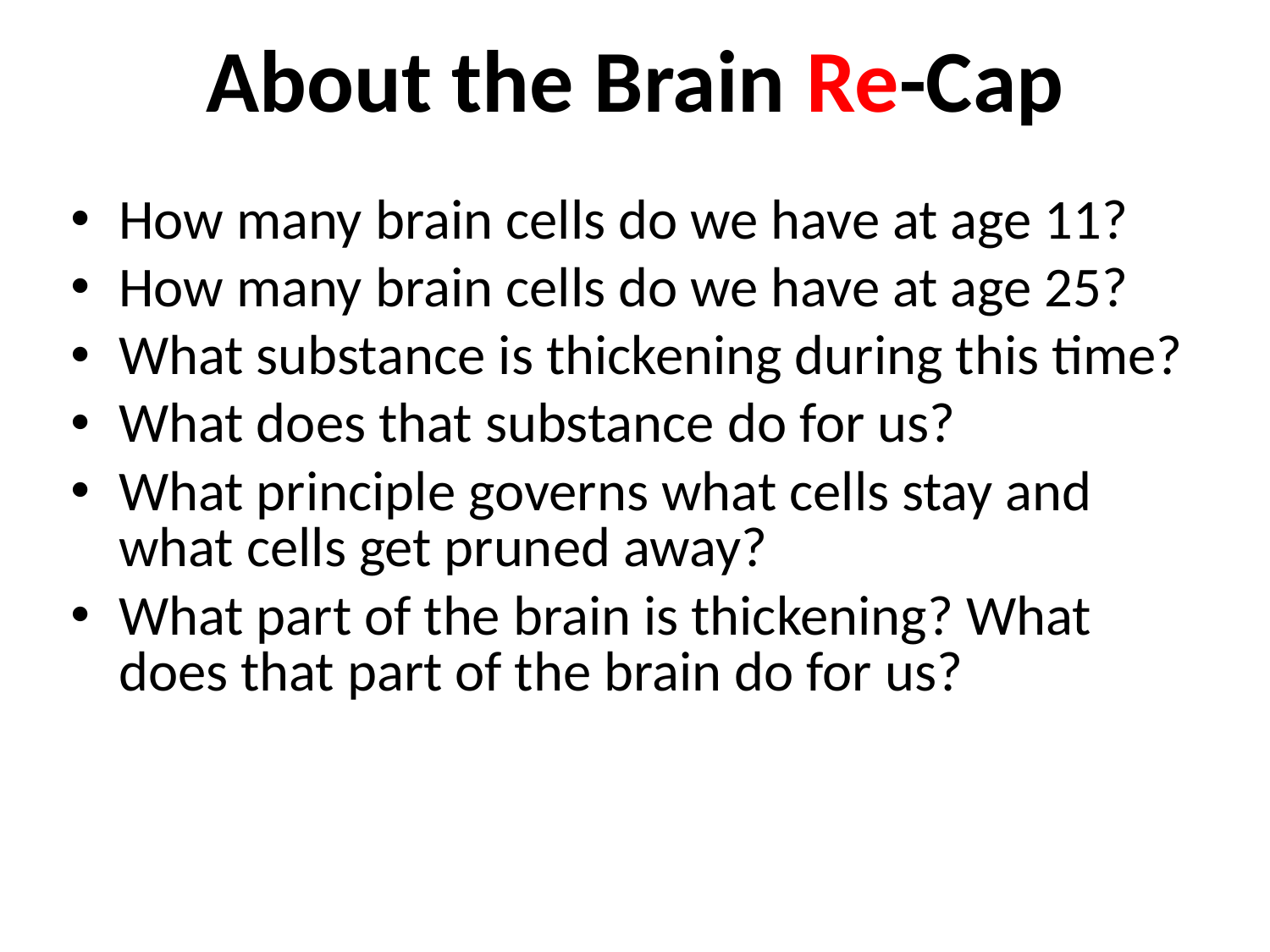

# About the Brain Re-Cap
How many brain cells do we have at age 11?
How many brain cells do we have at age 25?
What substance is thickening during this time?
What does that substance do for us?
What principle governs what cells stay and what cells get pruned away?
What part of the brain is thickening? What does that part of the brain do for us?